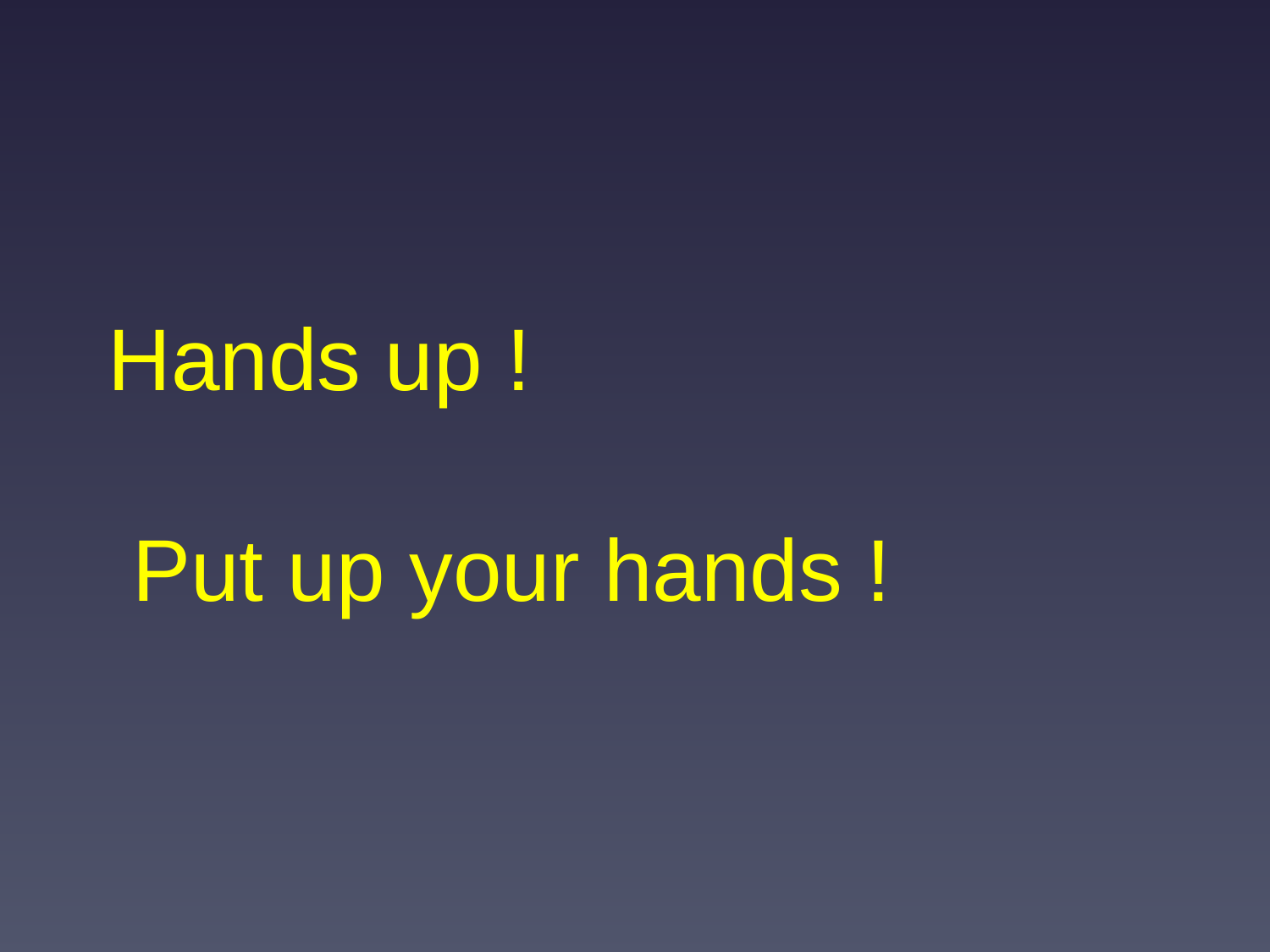

# Hands up ! Put up your hands !